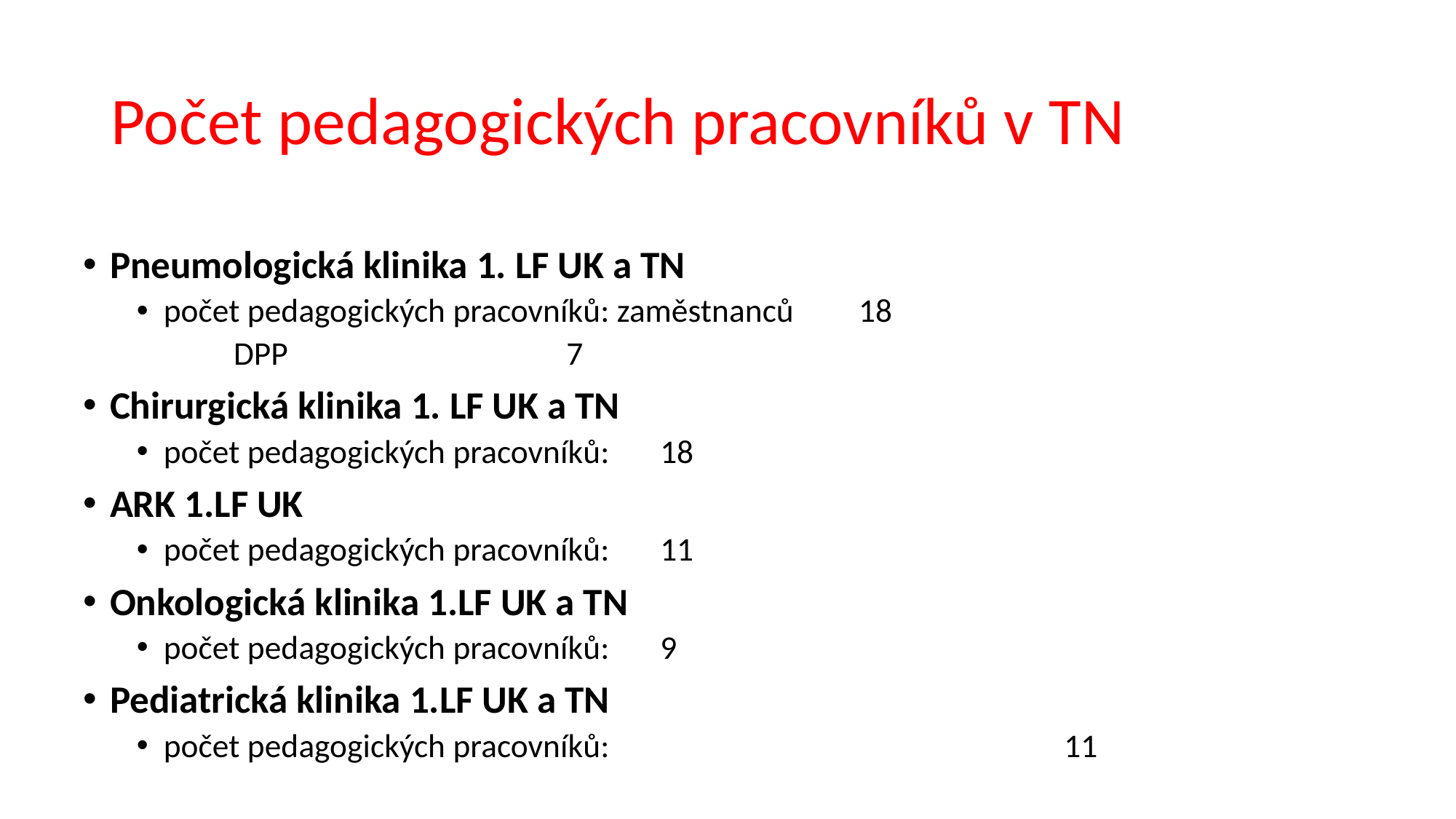

# Počet pedagogických pracovníků v TN

Pneumologická klinika 1. LF UK a TN
počet pedagogických pracovníků: zaměstnanců 			18
				             DPP		                               7
Chirurgická klinika 1. LF UK a TN
počet pedagogických pracovníků: 					18
ARK 1.LF UK
počet pedagogických pracovníků: 					11
Onkologická klinika 1.LF UK a TN
počet pedagogických pracovníků:					9
Pediatrická klinika 1.LF UK a TN
počet pedagogických pracovníků:                                                             11